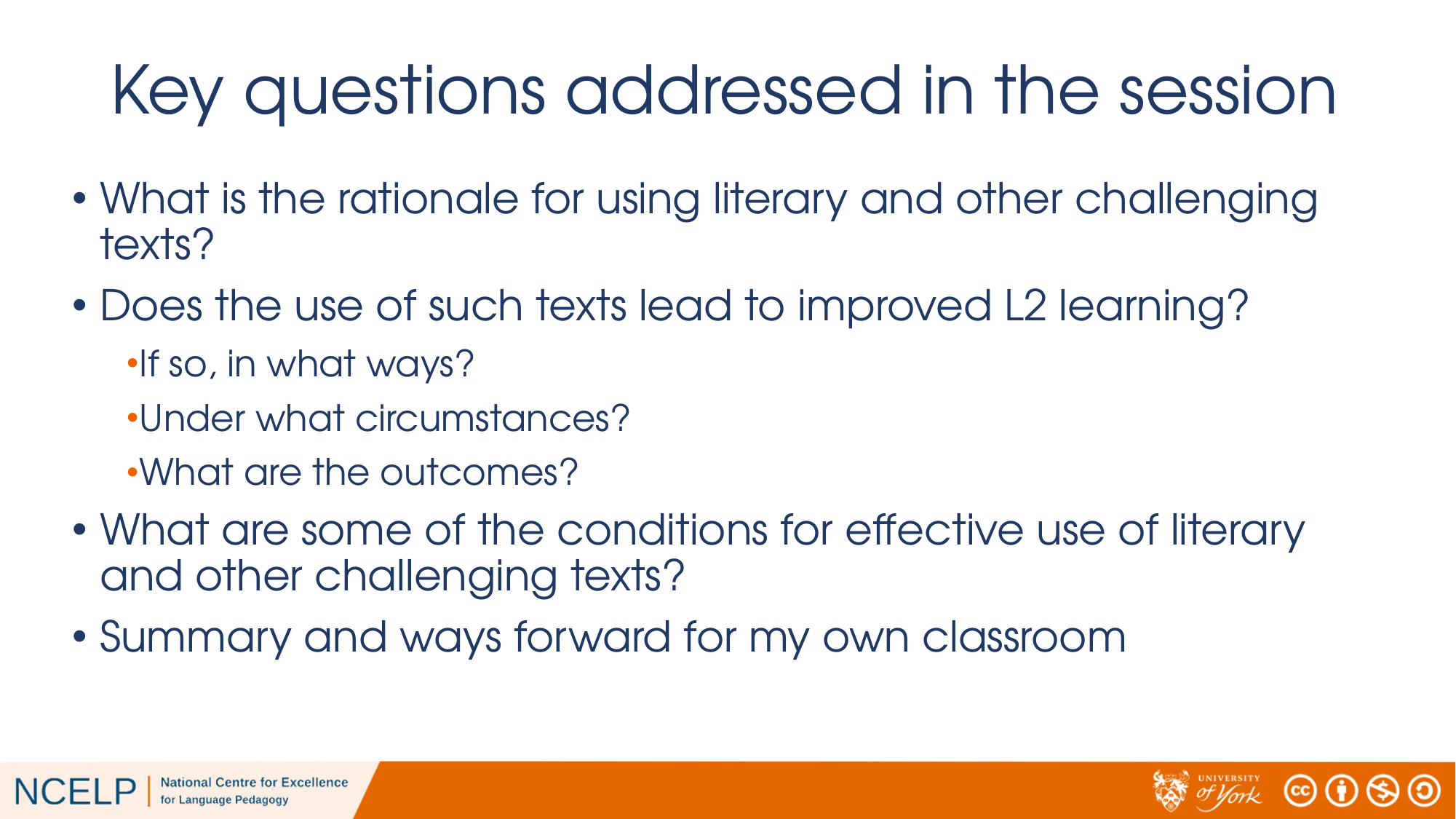

# Key questions addressed in the session
What is the rationale for using literary and other challenging texts?
Does the use of such texts lead to improved L2 learning?
If so, in what ways?
Under what circumstances?
What are the outcomes?
What are some of the conditions for effective use of literary and other challenging texts?
Summary and ways forward for my own classroom